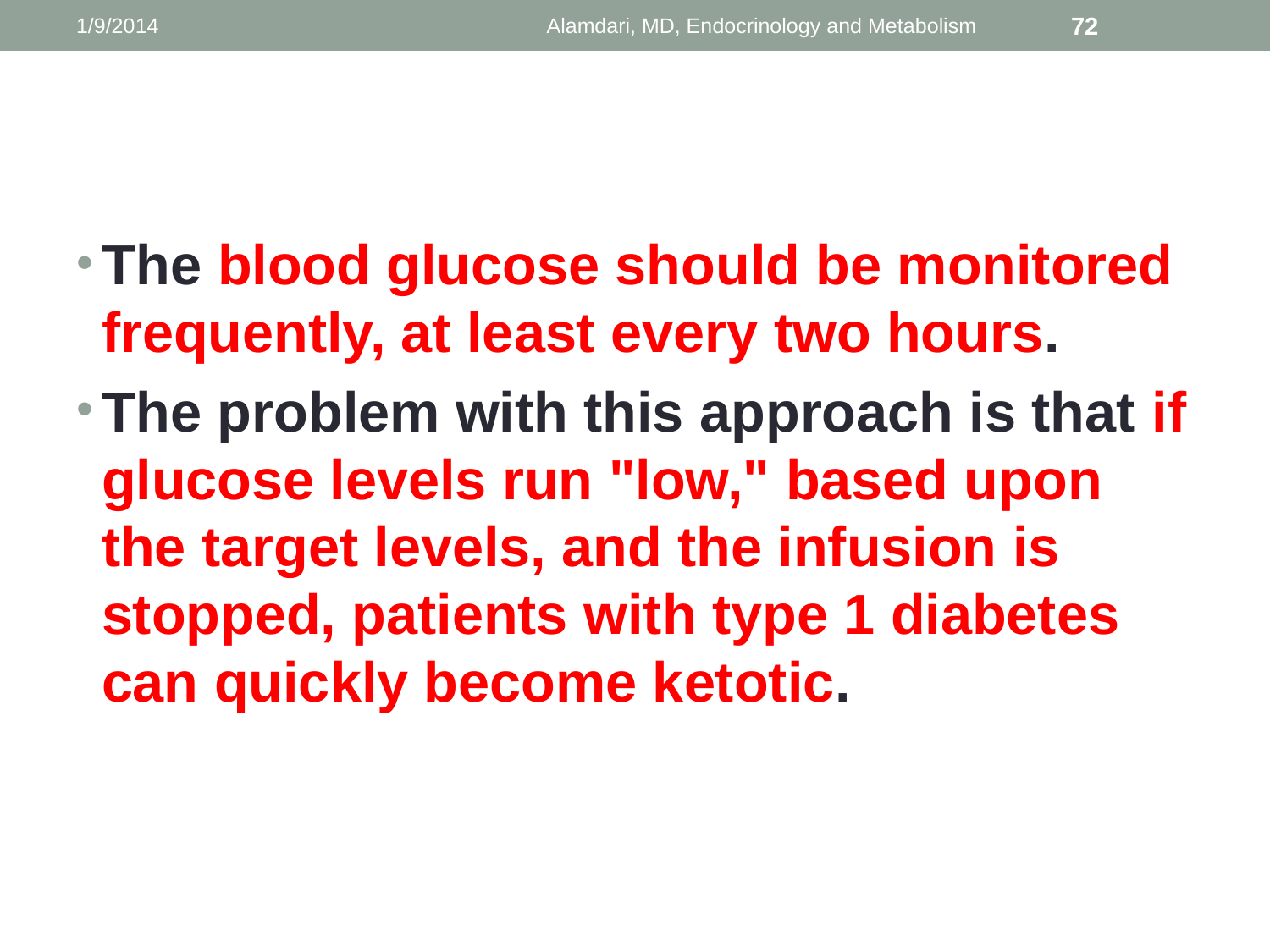

1/9/2014
Alamdari, MD, Endocrinology and Metabolism
72
#
The blood glucose should be monitored frequently, at least every two hours.
The problem with this approach is that if glucose levels run "low," based upon the target levels, and the infusion is stopped, patients with type 1 diabetes can quickly become ketotic.